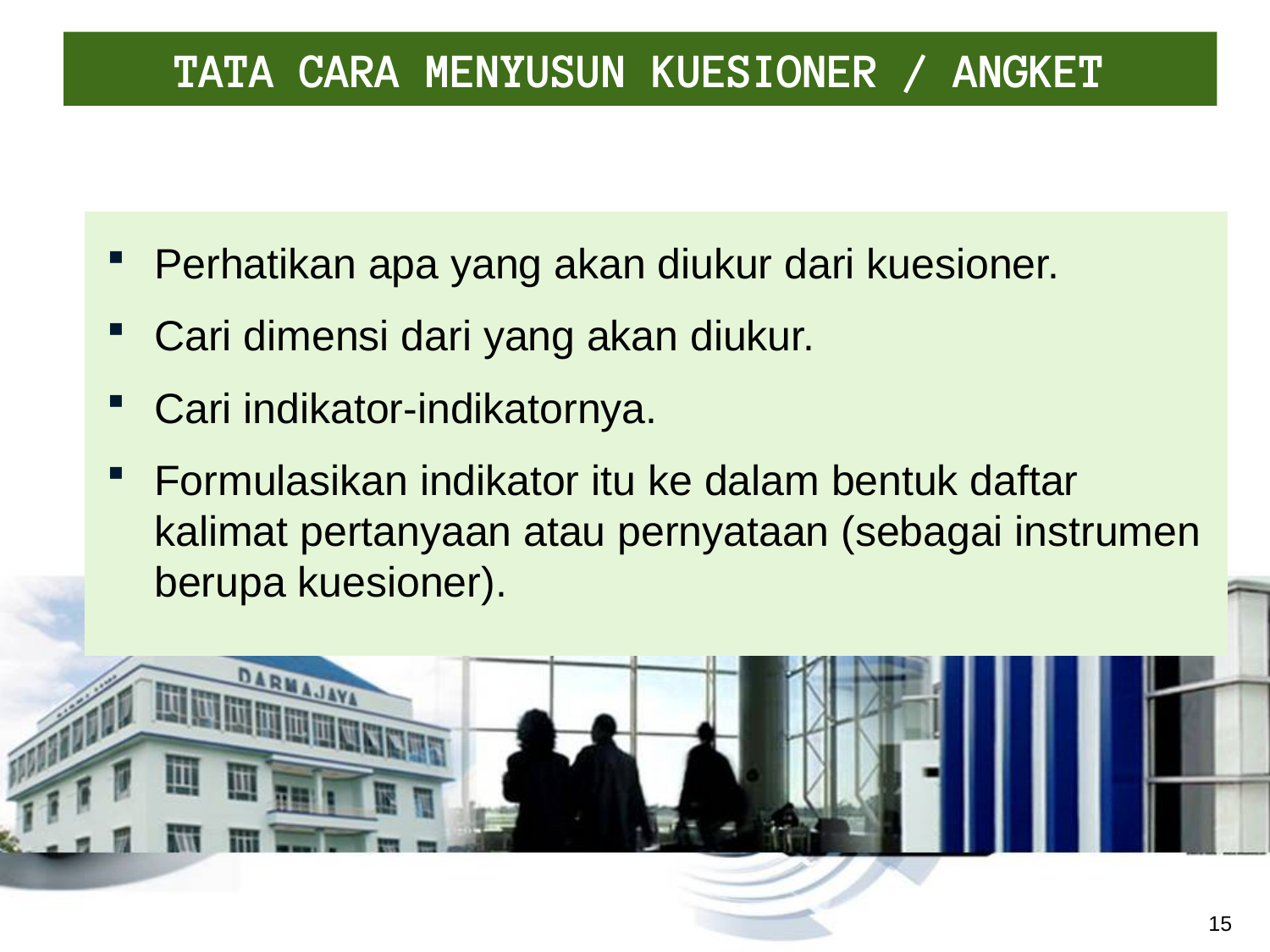

# Tata cara Menyusun Kuesioner / Angket
Perhatikan apa yang akan diukur dari kuesioner.
Cari dimensi dari yang akan diukur.
Cari indikator-indikatornya.
Formulasikan indikator itu ke dalam bentuk daftar kalimat pertanyaan atau pernyataan (sebagai instrumen berupa kuesioner).
15